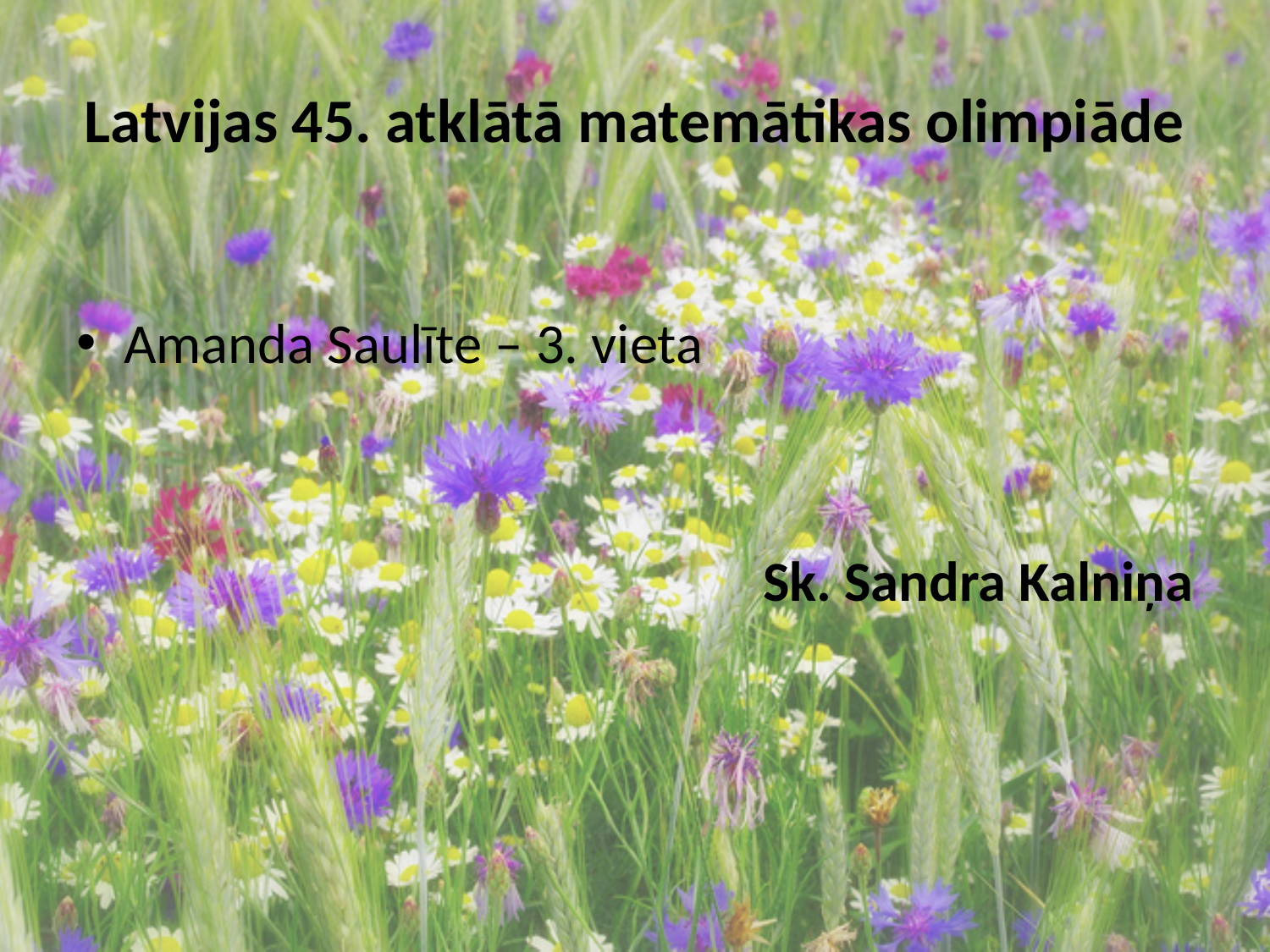

# Latvijas 45. atklātā matemātikas olimpiāde

Amanda Saulīte – 3. vieta

Sk. Sandra Kalniņa